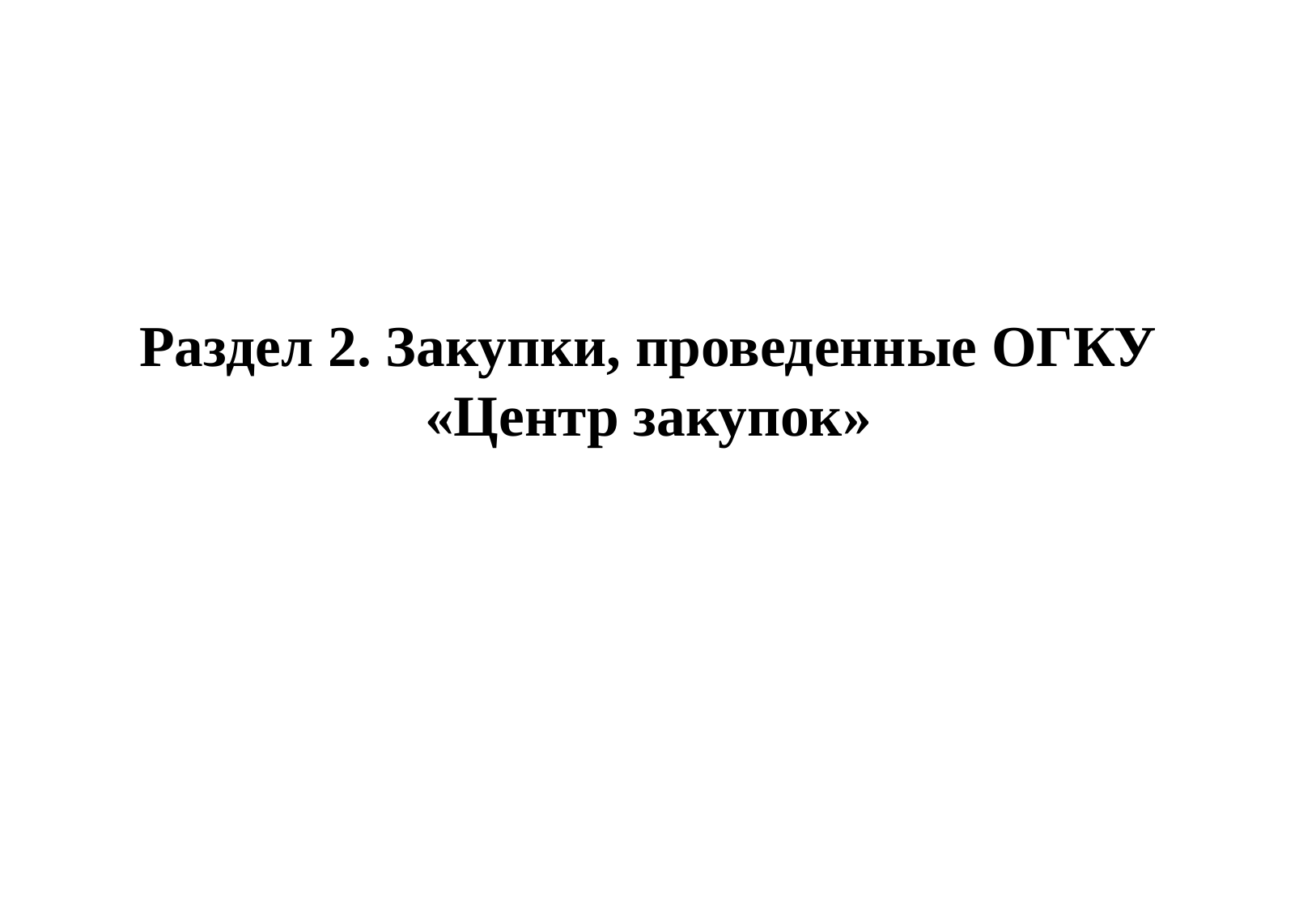

# Раздел 2. Закупки, проведенные ОГКУ «Центр закупок»